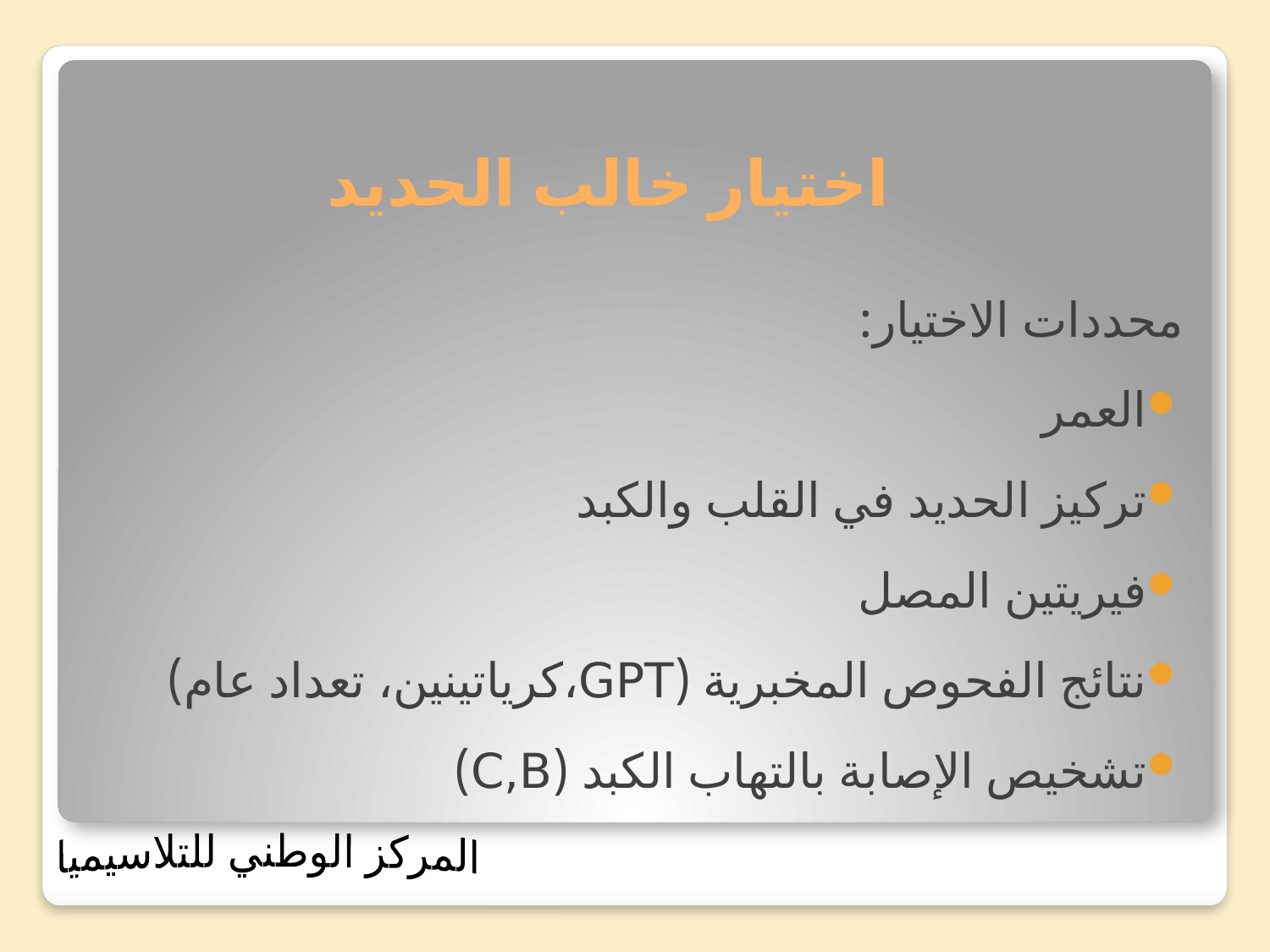

# اختيار خالب الحديد
محددات الاختيار:
العمر
تركيز الحديد في القلب والكبد
فيريتين المصل
نتائج الفحوص المخبرية (GPT،كرياتينين، تعداد عام)
تشخيص الإصابة بالتهاب الكبد (C,B)

المركز الوطني للتلاسيميا